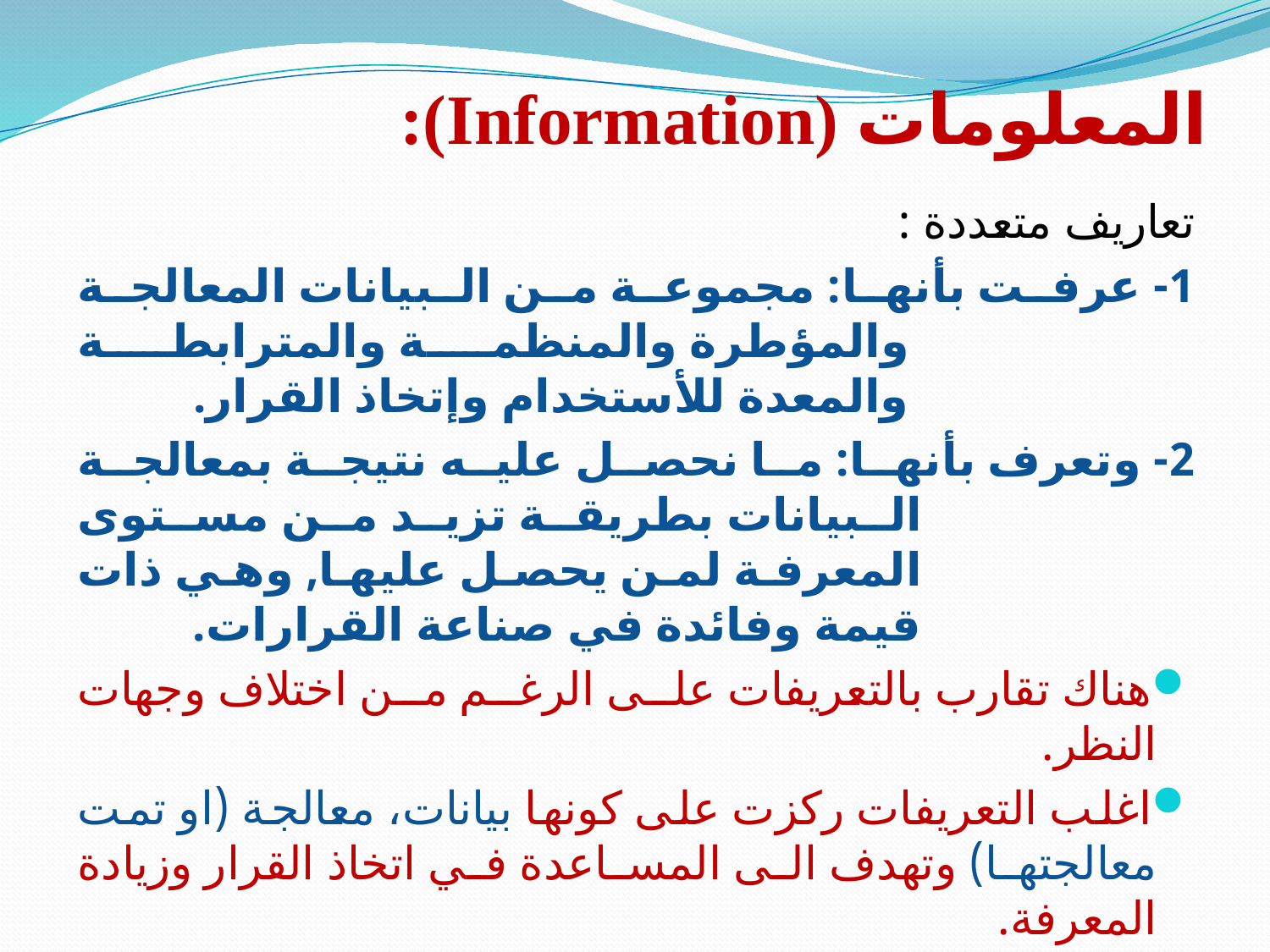

# المعلومات (Information):
تعاريف متعددة :
1- عرفت بأنها: مجموعة من البيانات المعالجة والمؤطرة والمنظمة والمترابطة والمعدة للأستخدام وإتخاذ القرار.
2- وتعرف بأنها: ما نحصل عليه نتيجة بمعالجة البيانات بطريقة تزيد من مستوى المعرفة لمن يحصل عليها, وهي ذات قيمة وفائدة في صناعة القرارات.
هناك تقارب بالتعريفات على الرغم من اختلاف وجهات النظر.
اغلب التعريفات ركزت على كونها بيانات، معالجة (او تمت معالجتها) وتهدف الى المساعدة في اتخاذ القرار وزيادة المعرفة.